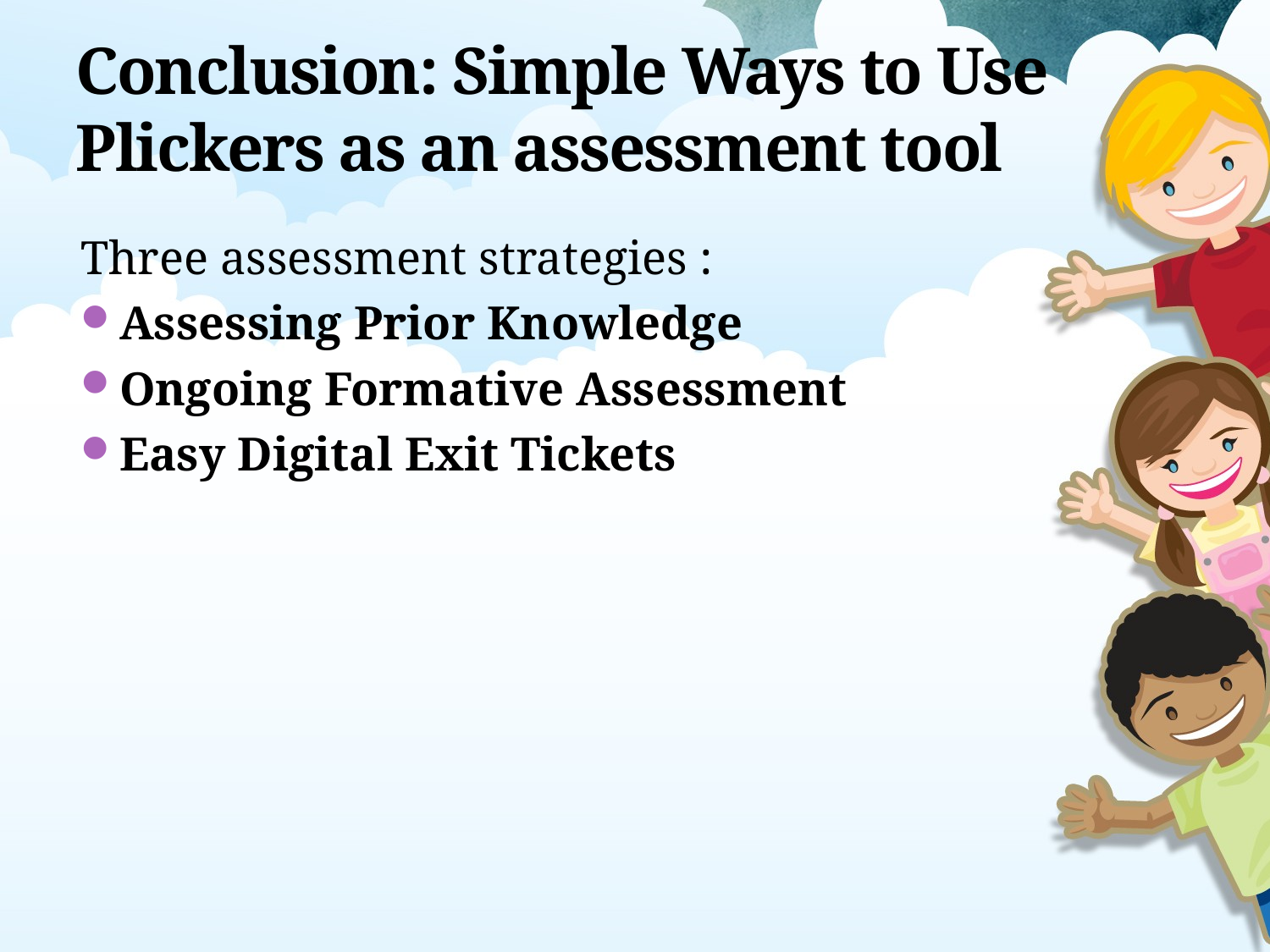

# Conclusion: Simple Ways to Use Plickers as an assessment tool
Three assessment strategies :
Assessing Prior Knowledge
Ongoing Formative Assessment
Easy Digital Exit Tickets